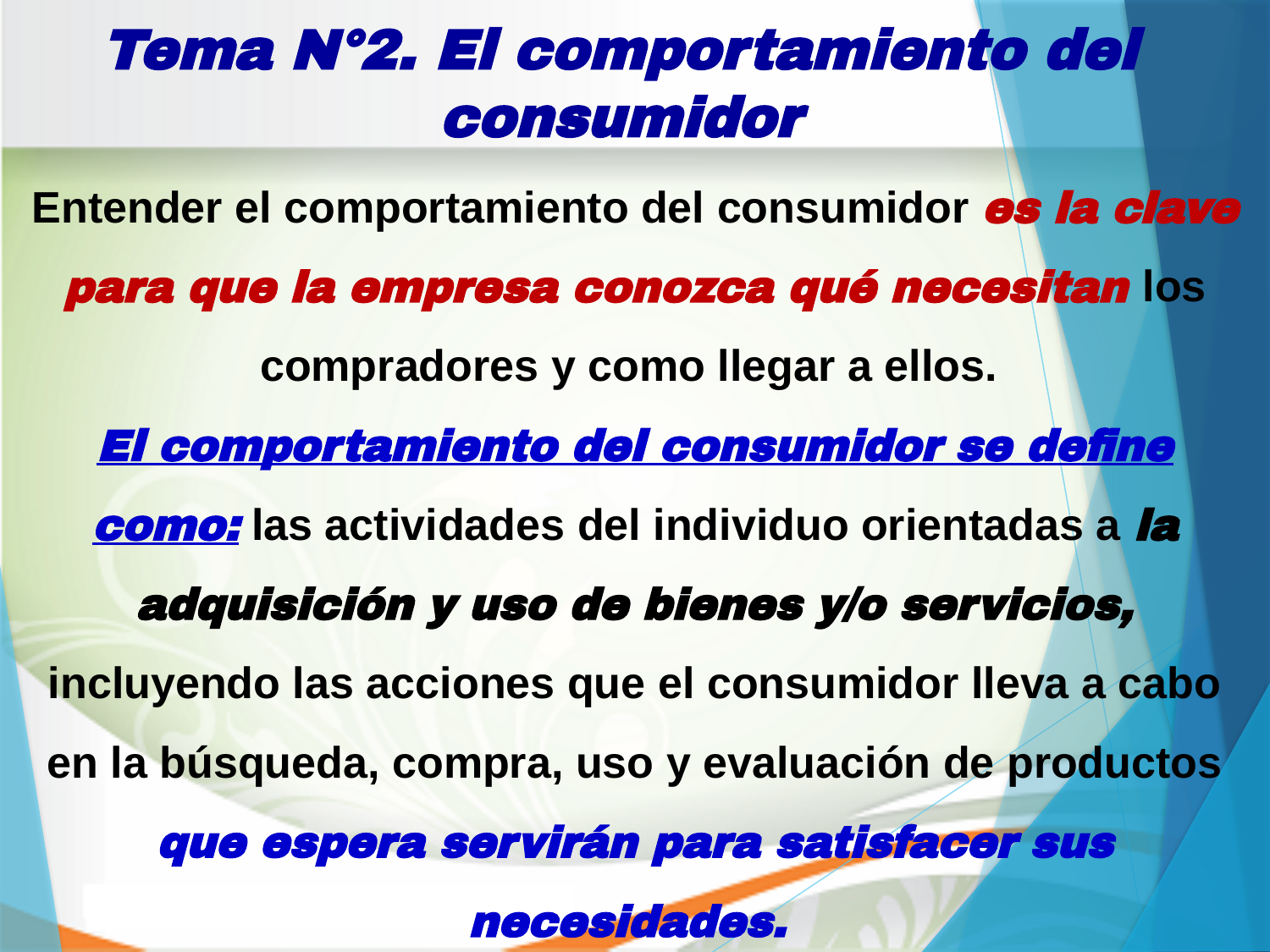

Tema N°2. El comportamiento del consumidor
Entender el comportamiento del consumidor es la clave para que la empresa conozca qué necesitan los compradores y como llegar a ellos.
El comportamiento del consumidor se define como: las actividades del individuo orientadas a la adquisición y uso de bienes y/o servicios, incluyendo las acciones que el consumidor lleva a cabo en la búsqueda, compra, uso y evaluación de productos que espera servirán para satisfacer sus necesidades.
10